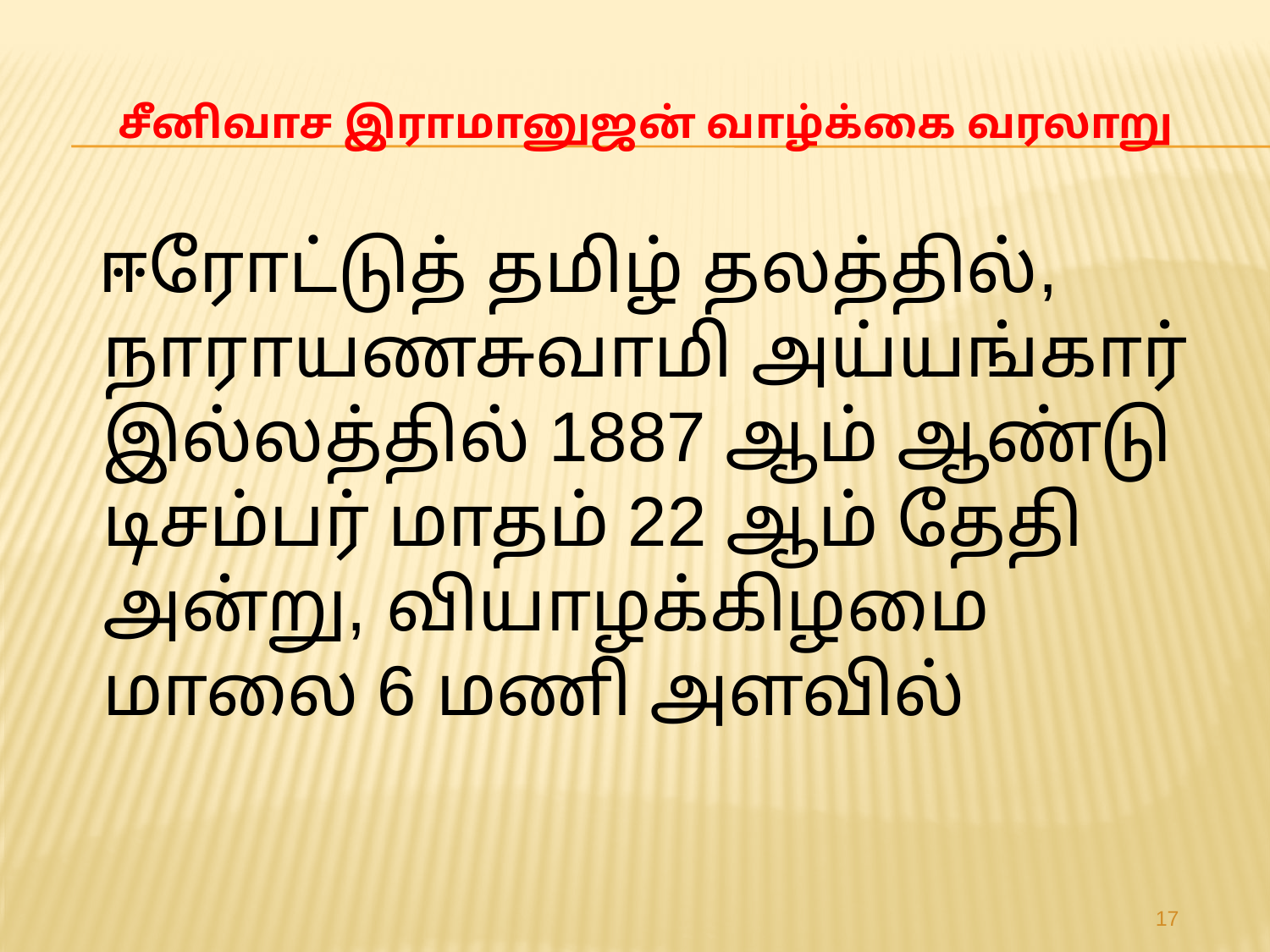

# சீனிவாச இராமானுஜன் வாழ்க்கை வரலாறு
   ஈரோட்டுத் தமிழ் தலத்தில், நாராயணசுவாமி அய்யங்கார் இல்லத்தில் 1887 ஆம் ஆண்டு டிசம்பர் மாதம் 22 ஆம் தேதி அன்று, வியாழக்கிழமை மாலை 6 மணி அளவில்

17